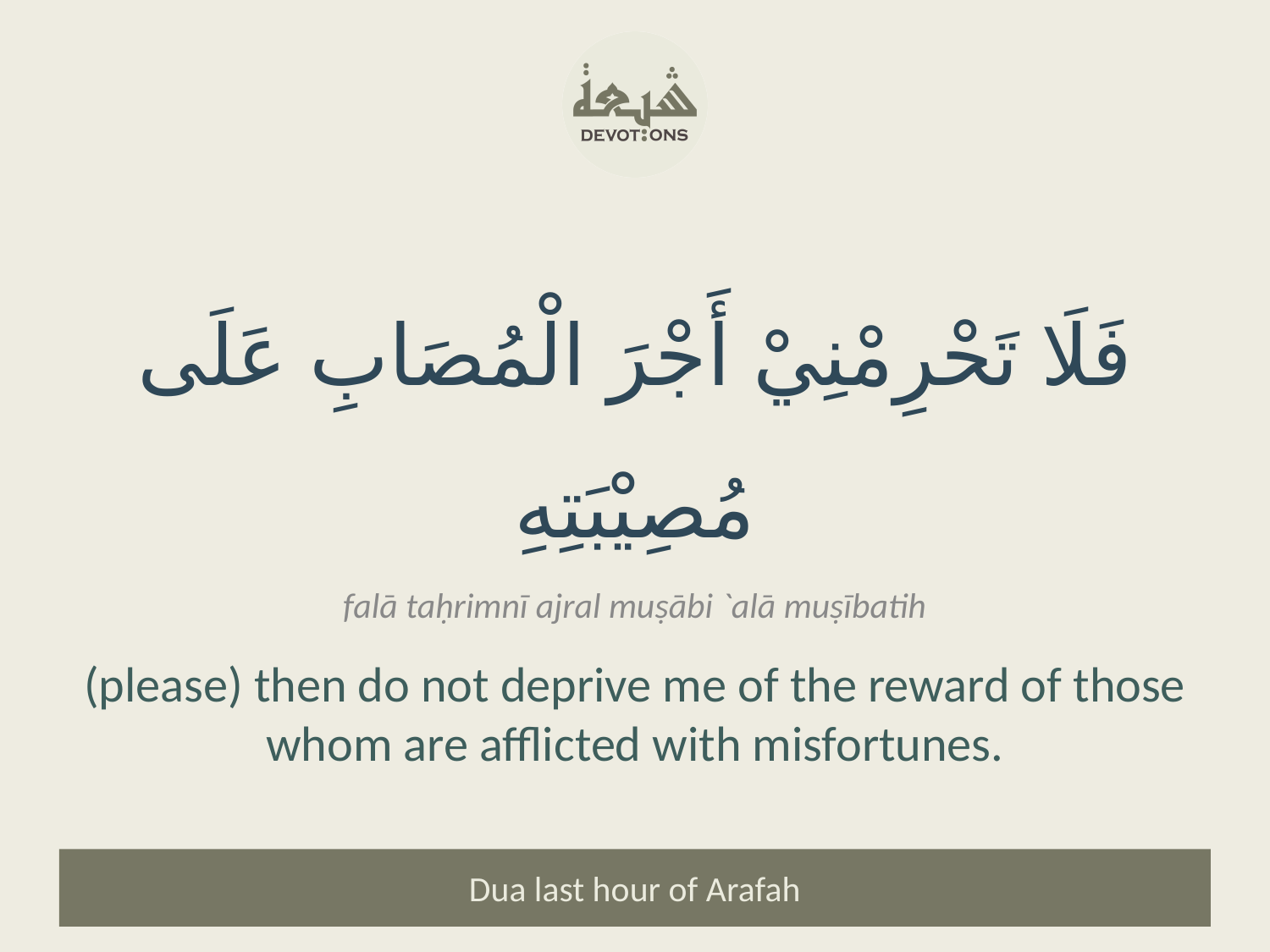

فَلَا تَحْرِمْنِيْ أَجْرَ الْمُصَابِ عَلَى مُصِيْبَتِهِ
falā taḥrimnī ajral muṣābi `alā muṣībatih
(please) then do not deprive me of the reward of those whom are afflicted with misfortunes.
Dua last hour of Arafah